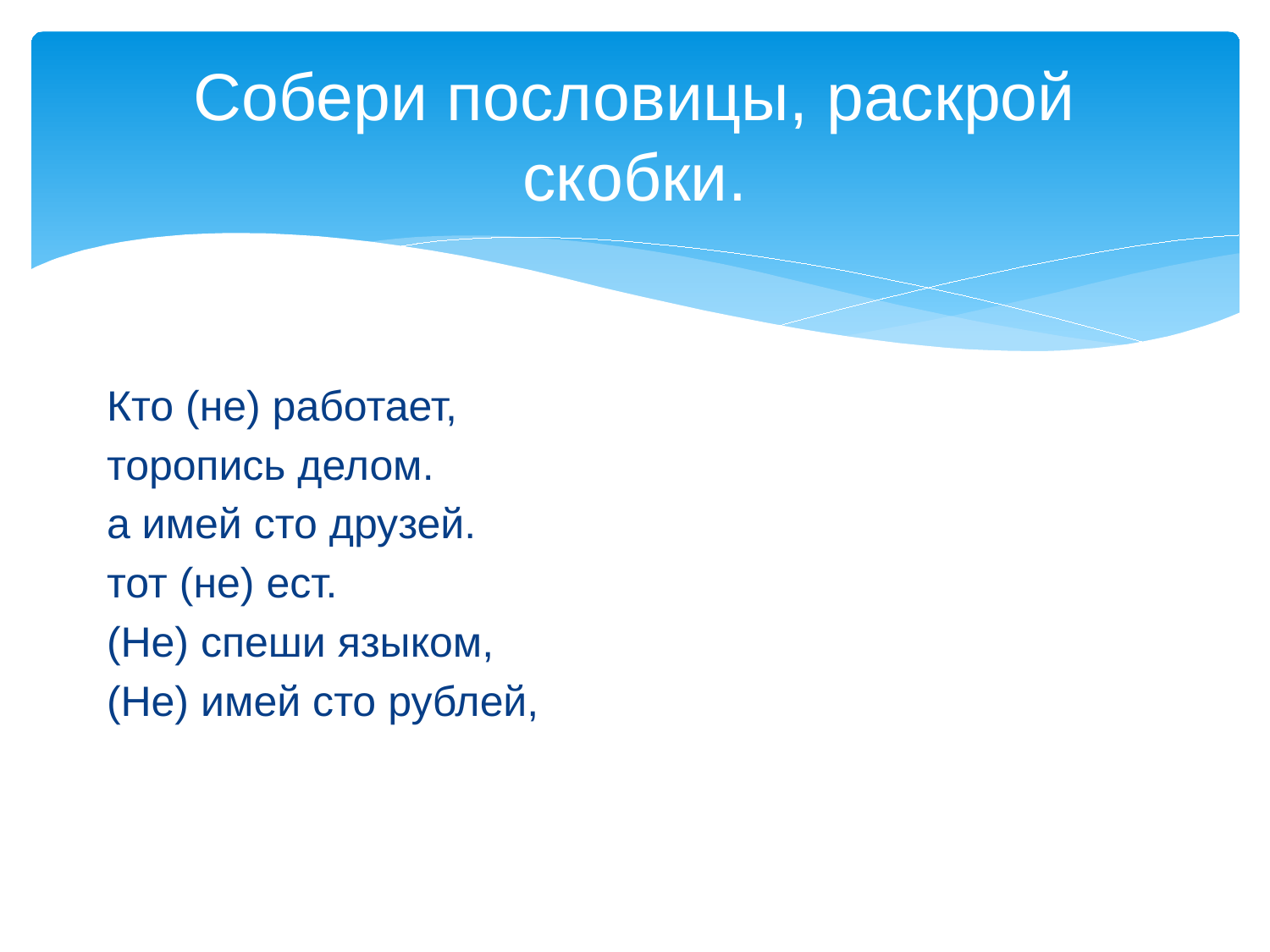

# Собери пословицы, раскрой скобки.
Кто (не) работает,
торопись делом.
а имей сто друзей.
тот (не) ест.
(Не) спеши языком,
(Не) имей сто рублей,